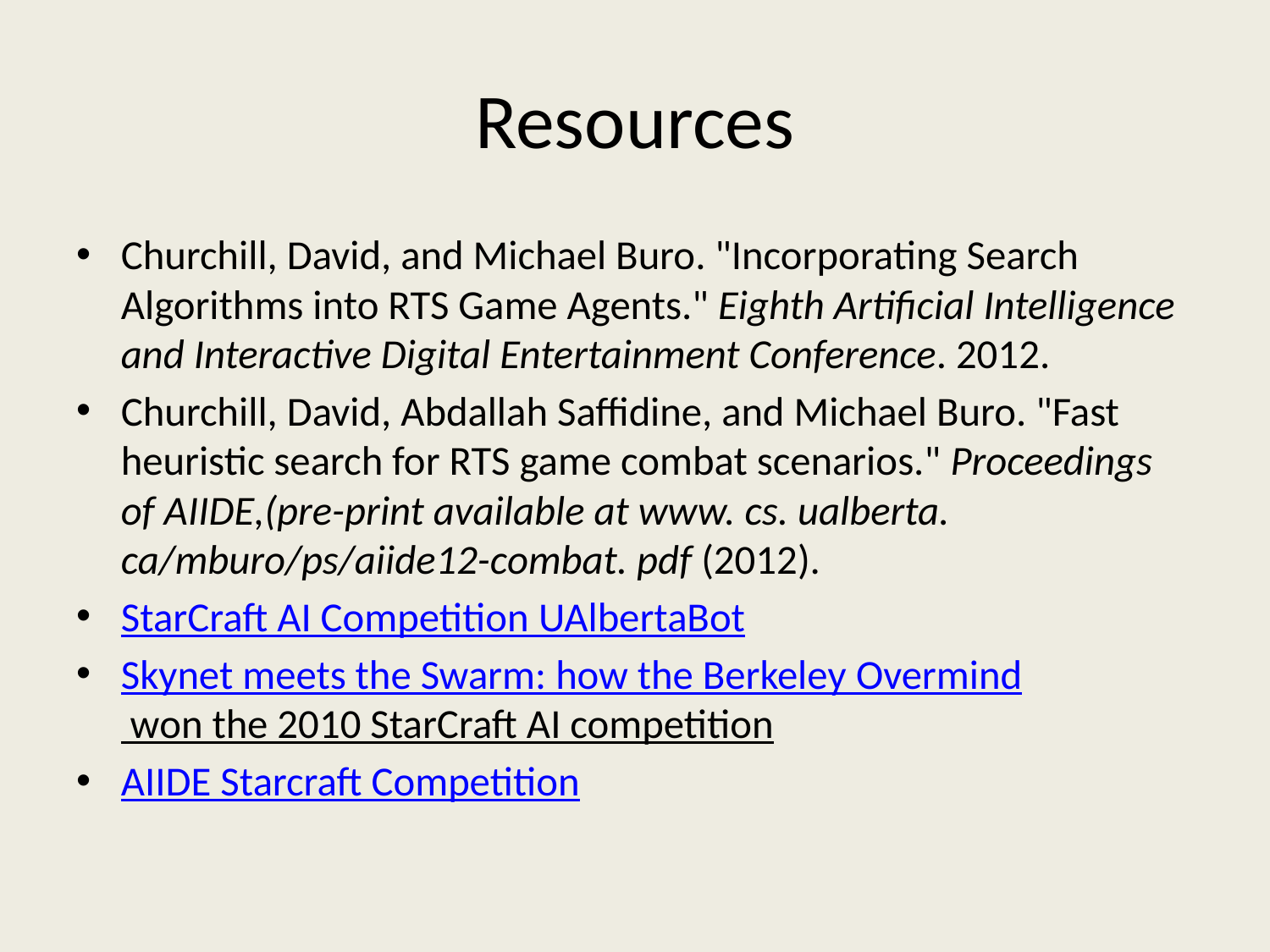

# Resources
Churchill, David, and Michael Buro. "Incorporating Search Algorithms into RTS Game Agents." Eighth Artificial Intelligence and Interactive Digital Entertainment Conference. 2012.
Churchill, David, Abdallah Saffidine, and Michael Buro. "Fast heuristic search for RTS game combat scenarios." Proceedings of AIIDE,(pre-print available at www. cs. ualberta. ca/mburo/ps/aiide12-combat. pdf (2012).
StarCraft AI Competition UAlbertaBot
Skynet meets the Swarm: how the Berkeley Overmind won the 2010 StarCraft AI competition
AIIDE Starcraft Competition